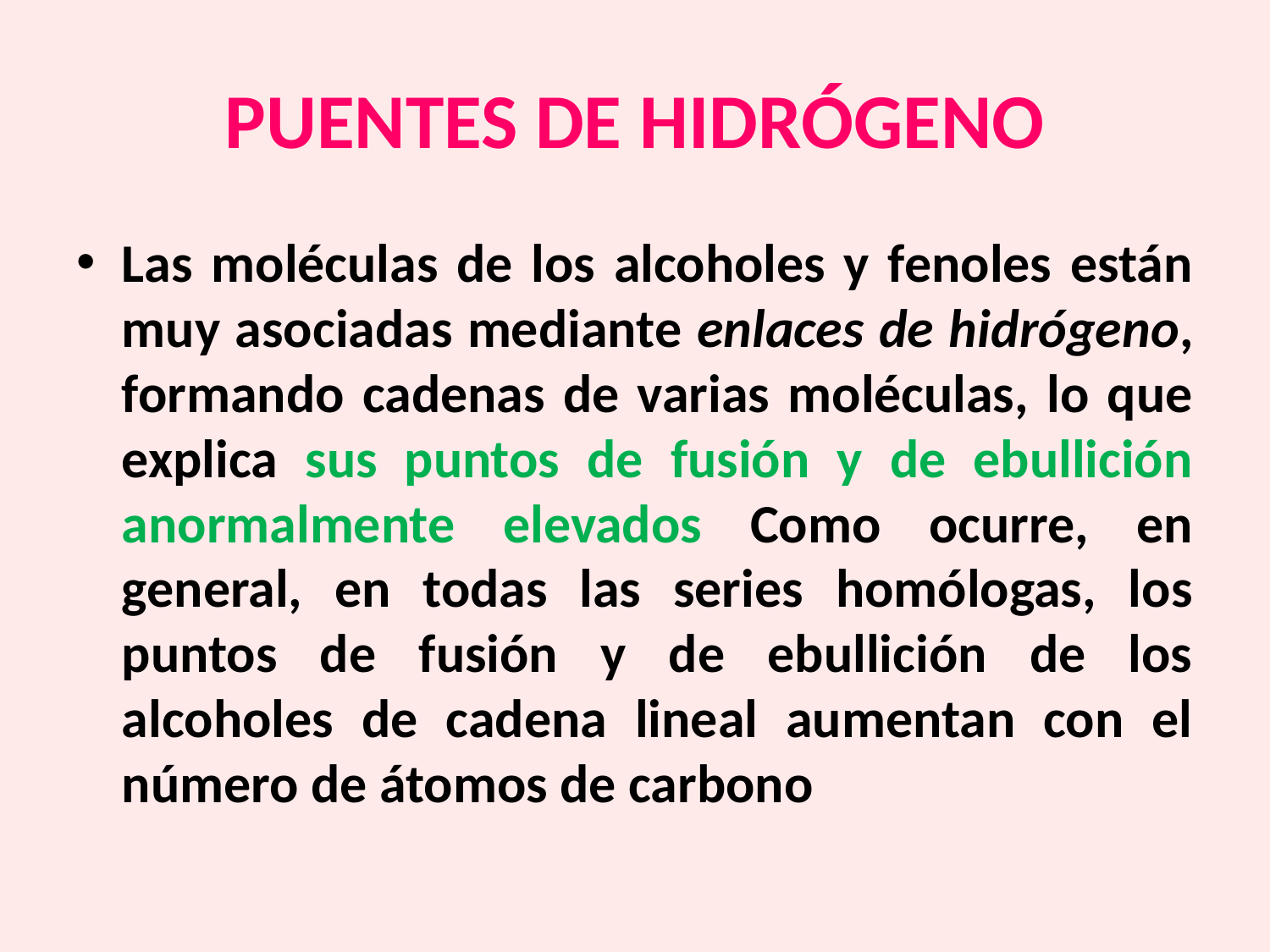

# PUENTES DE HIDRÓGENO
Las moléculas de los alcoholes y fenoles están muy asociadas mediante enlaces de hidrógeno, formando cadenas de varias moléculas, lo que explica sus puntos de fusión y de ebullición anormalmente elevados Como ocurre, en general, en todas las series homólogas, los puntos de fusión y de ebullición de los alcoholes de cadena lineal aumentan con el número de átomos de carbono